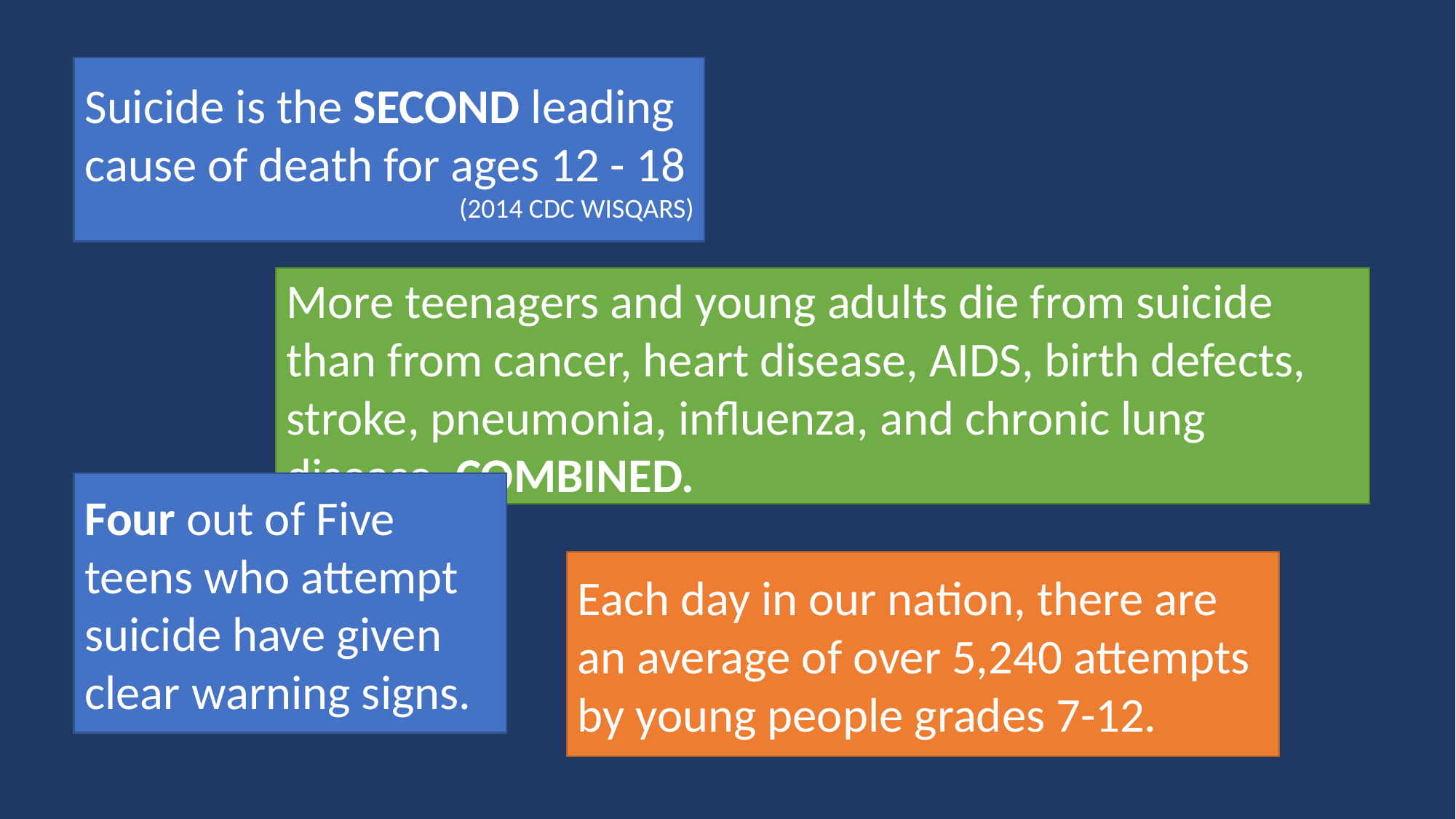

Suicide is the SECOND leading cause of death for ages 12 - 18
(2014 CDC WISQARS)
More teenagers and young adults die from suicide than from cancer, heart disease, AIDS, birth defects, stroke, pneumonia, influenza, and chronic lung disease, COMBINED.
Four out of Five teens who attempt suicide have given clear warning signs.
Each day in our nation, there are an average of over 5,240 attempts by young people grades 7-12.